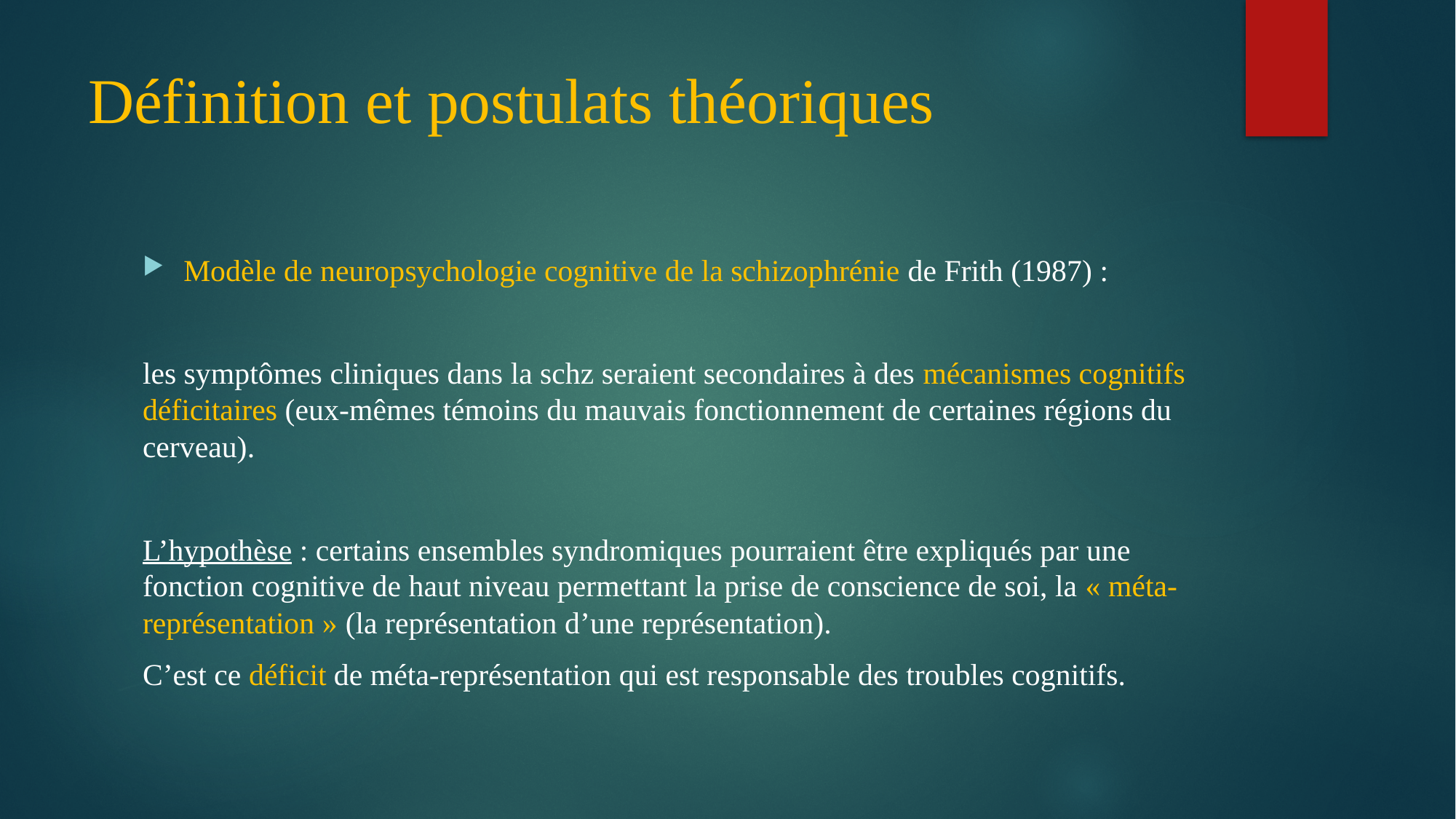

# Définition et postulats théoriques
Modèle de neuropsychologie cognitive de la schizophrénie de Frith (1987) :

les symptômes cliniques dans la schz seraient secondaires à des mécanismes cognitifs déficitaires (eux-mêmes témoins du mauvais fonctionnement de certaines régions du cerveau).

L’hypothèse : certains ensembles syndromiques pourraient être expliqués par une fonction cognitive de haut niveau permettant la prise de conscience de soi, la « méta-représentation » (la représentation d’une représentation).
C’est ce déficit de méta-représentation qui est responsable des troubles cognitifs.